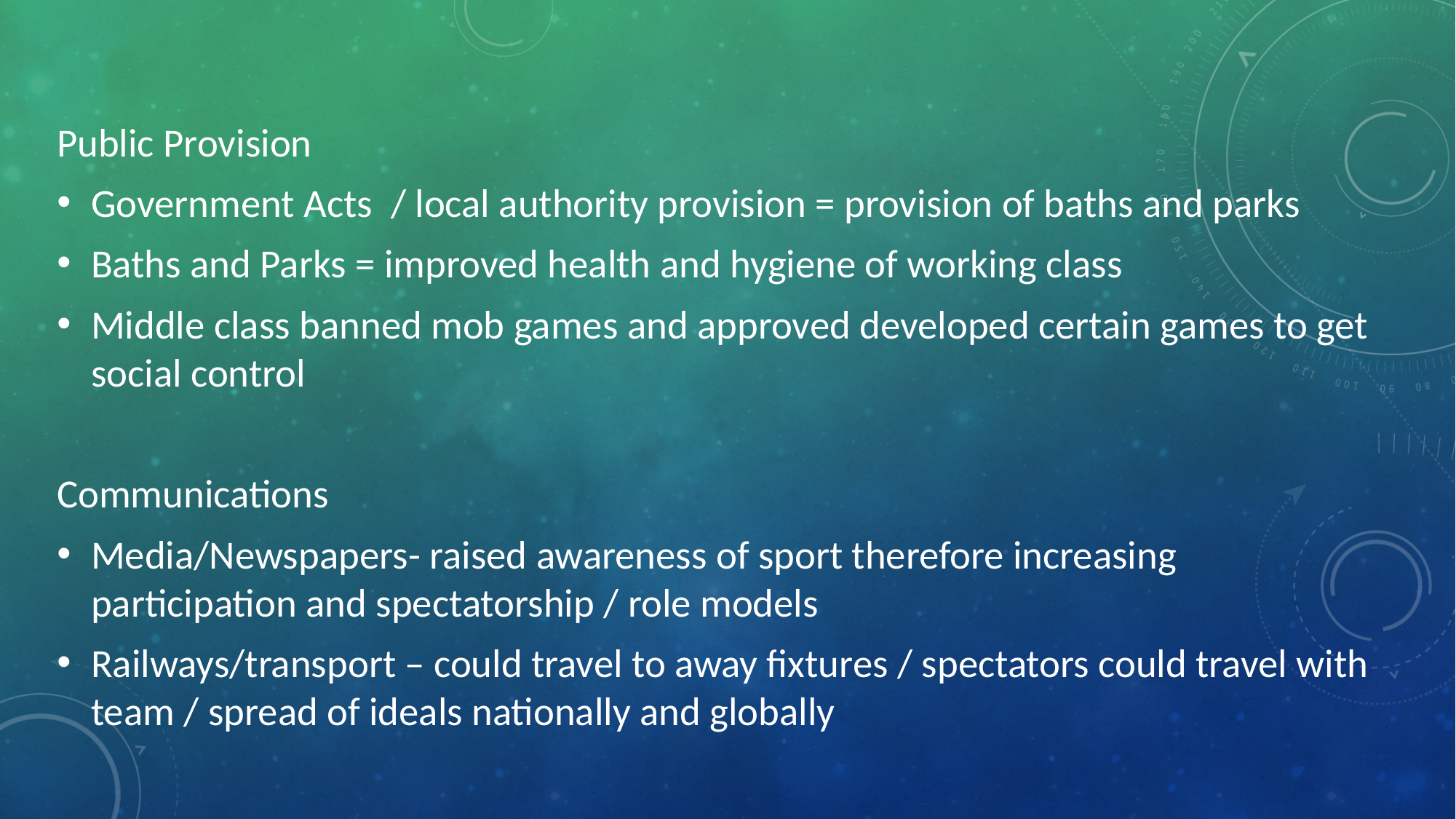

Public Provision
Government Acts  / local authority provision = provision of baths and parks
Baths and Parks = improved health and hygiene of working class
Middle class banned mob games and approved developed certain games to get social control

Communications
Media/Newspapers- raised awareness of sport therefore increasing participation and spectatorship / role models
Railways/transport – could travel to away fixtures / spectators could travel with team / spread of ideals nationally and globally